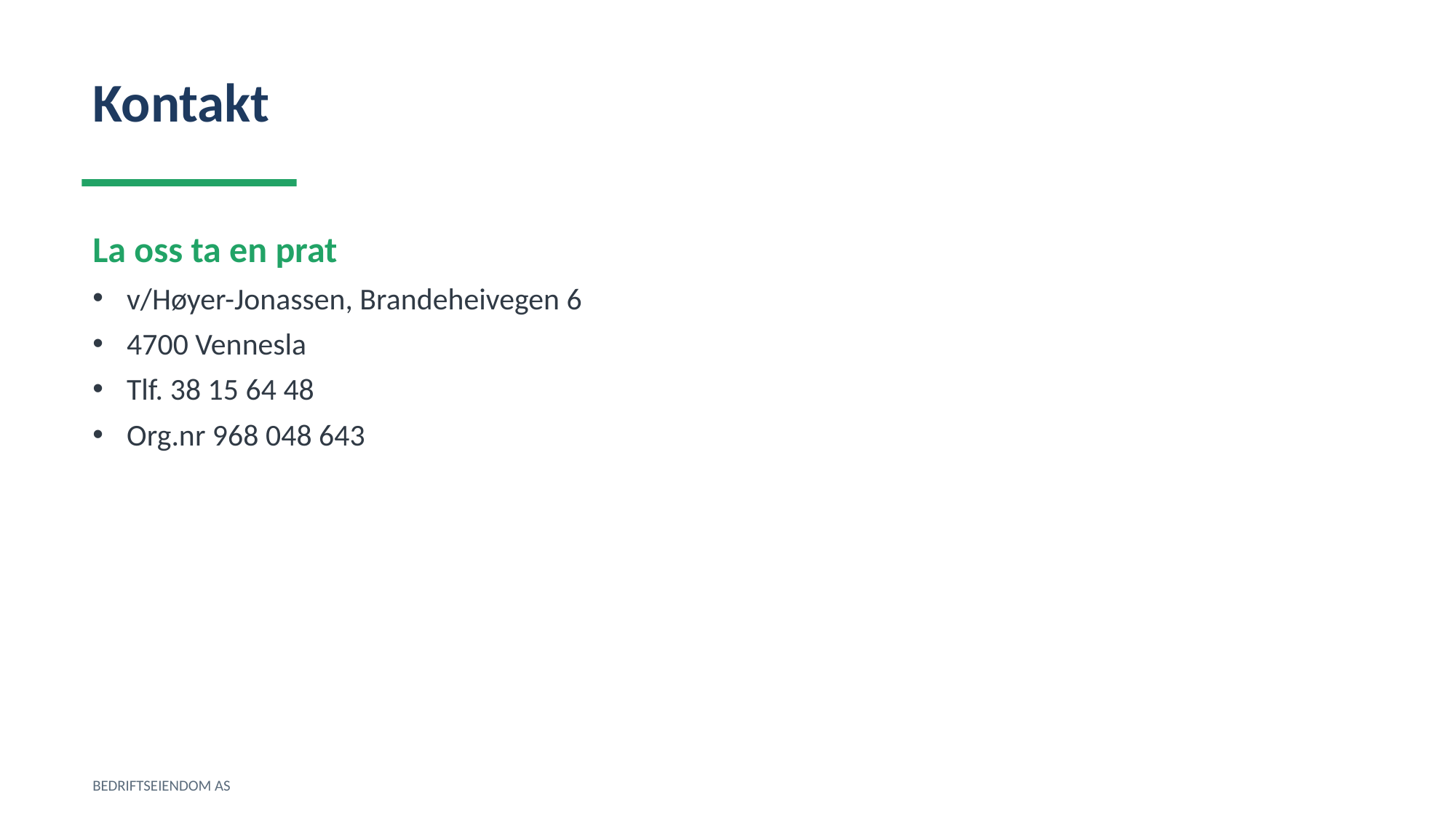

Kontakt

La oss ta en prat
v/Høyer-Jonassen, Brandeheivegen 6
4700 Vennesla
Tlf. 38 15 64 48
Org.nr 968 048 643
BEDRIFTSEIENDOM AS